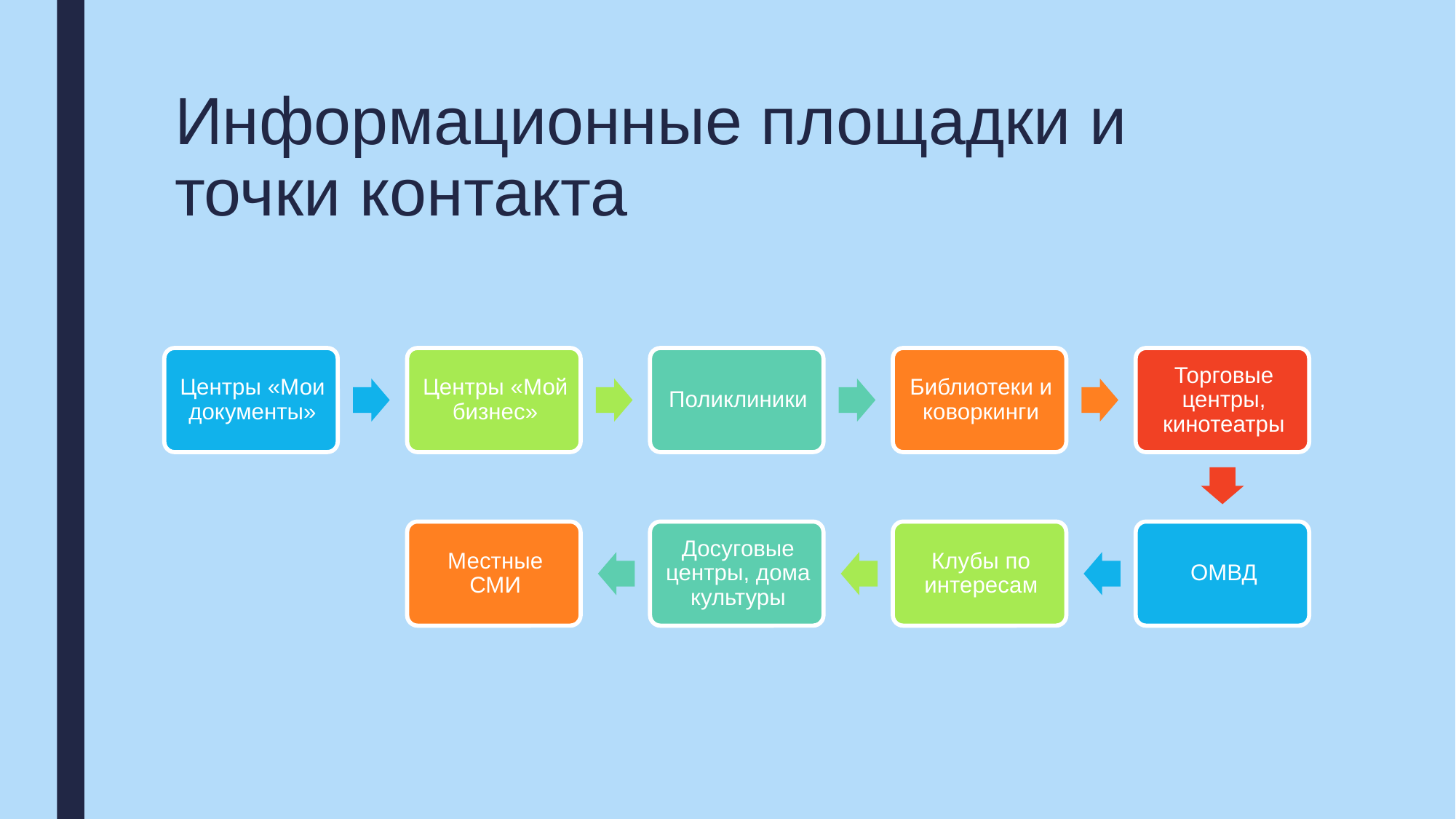

# Информационные площадки и точки контакта
Центры «Мои документы»

Центры «Мой бизнес»

Поликлиники

Библиотеки и коворкинги

Торговые центры, кинотеатры

ОМВД

Клубы по интересам

Досуговые центры, дома культуры

Местные СМИ